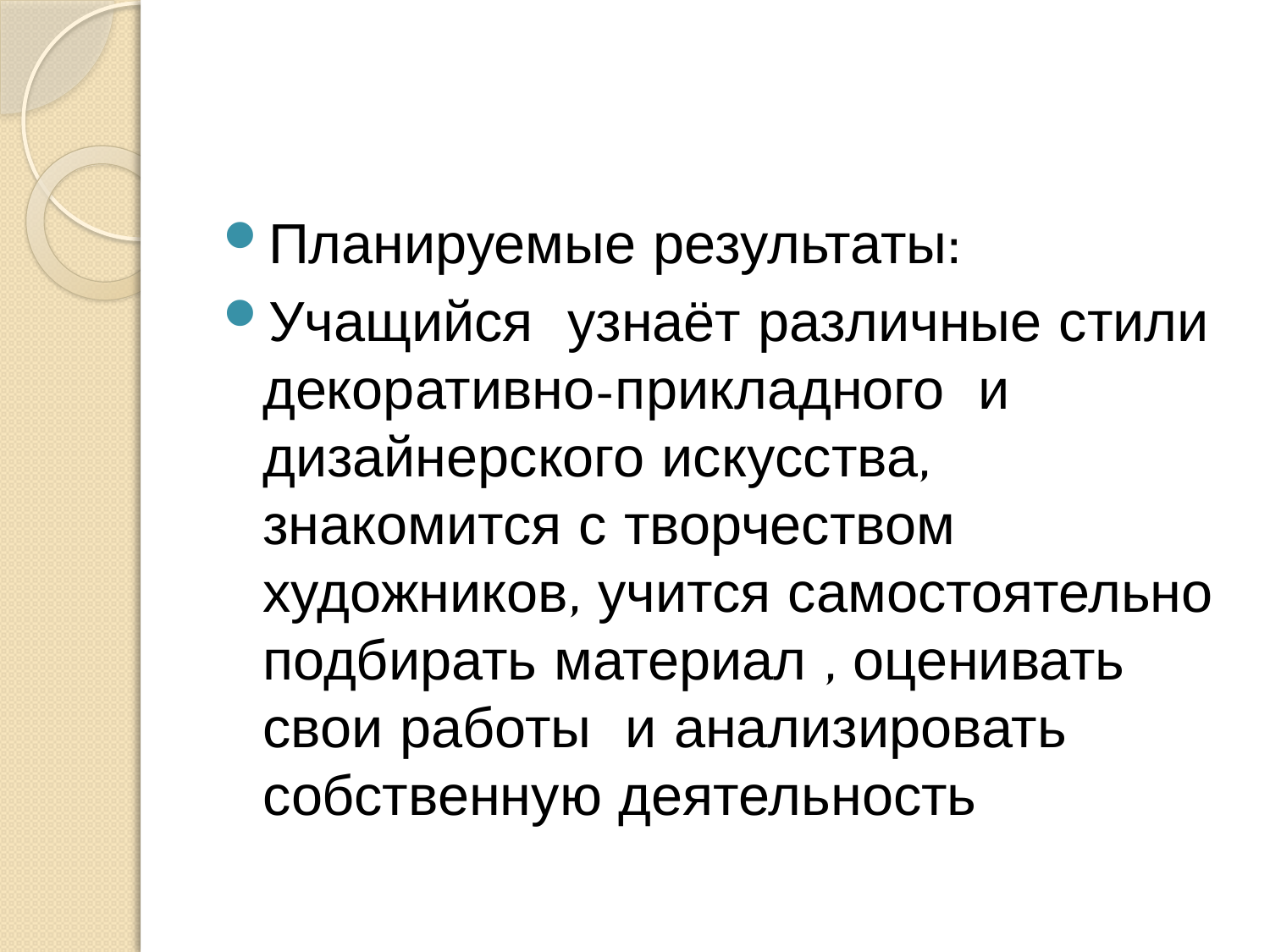

#
Планируемые результаты:
Учащийся  узнаёт различные стили декоративно-прикладного  и дизайнерского искусства, знакомится с творчеством художников, учится самостоятельно подбирать материал , оценивать свои работы  и анализировать собственную деятельность